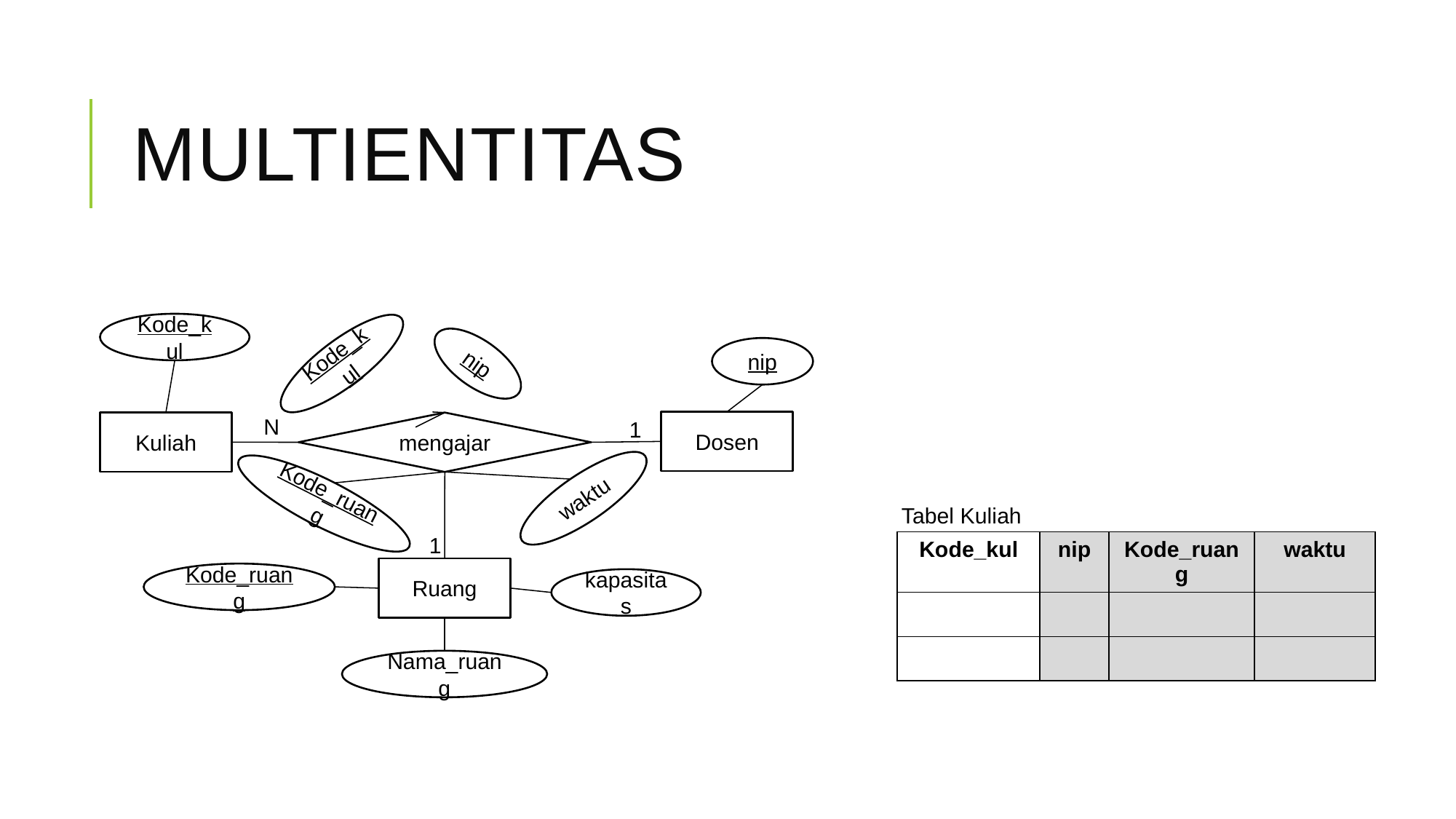

# MULTIENTITAS
Kode_kul
nip
Kode_kul
nip
Dosen
Kuliah
mengajar
N
1
waktu
Kode_ruang
1
Ruang
Kode_ruang
kapasitas
Nama_ruang
Tabel Kuliah
| Kode\_kul | nip | Kode\_ruang | waktu |
| --- | --- | --- | --- |
|  |  |  |  |
|  |  |  |  |